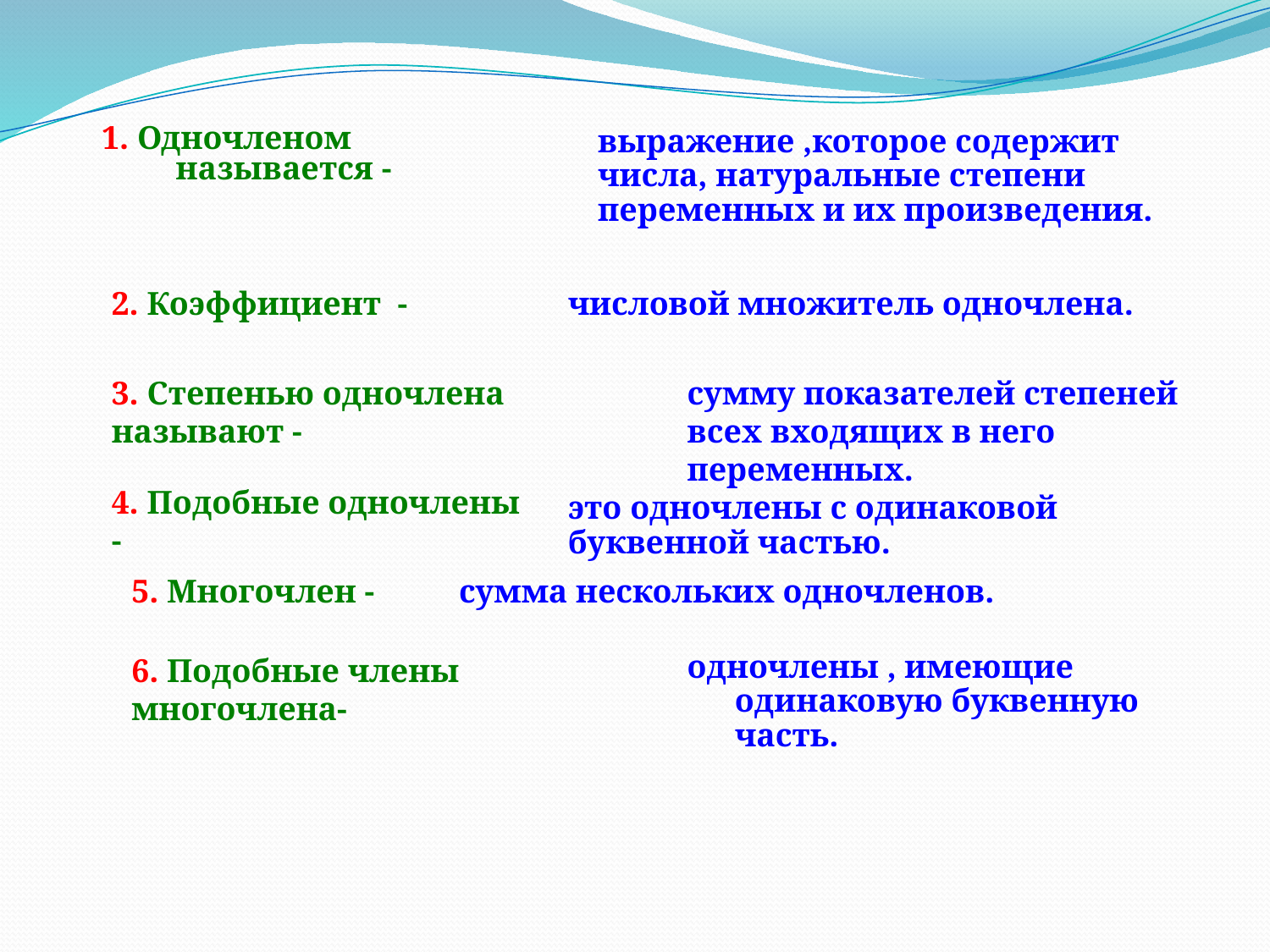

1. Одночленом называется -
выражение ,которое содержит числа, натуральные степени переменных и их произведения.
2. Коэффициент  -
числовой множитель одночлена.
3. Степенью одночлена называют -
сумму показателей степеней всех входящих в него переменных.
4. Подобные одночлены -
это одночлены с одинаковой  буквенной частью.
5. Многочлен -
сумма нескольких одночленов.
6. Подобные члены многочлена-
одночлены , имеющие одинаковую буквенную часть.